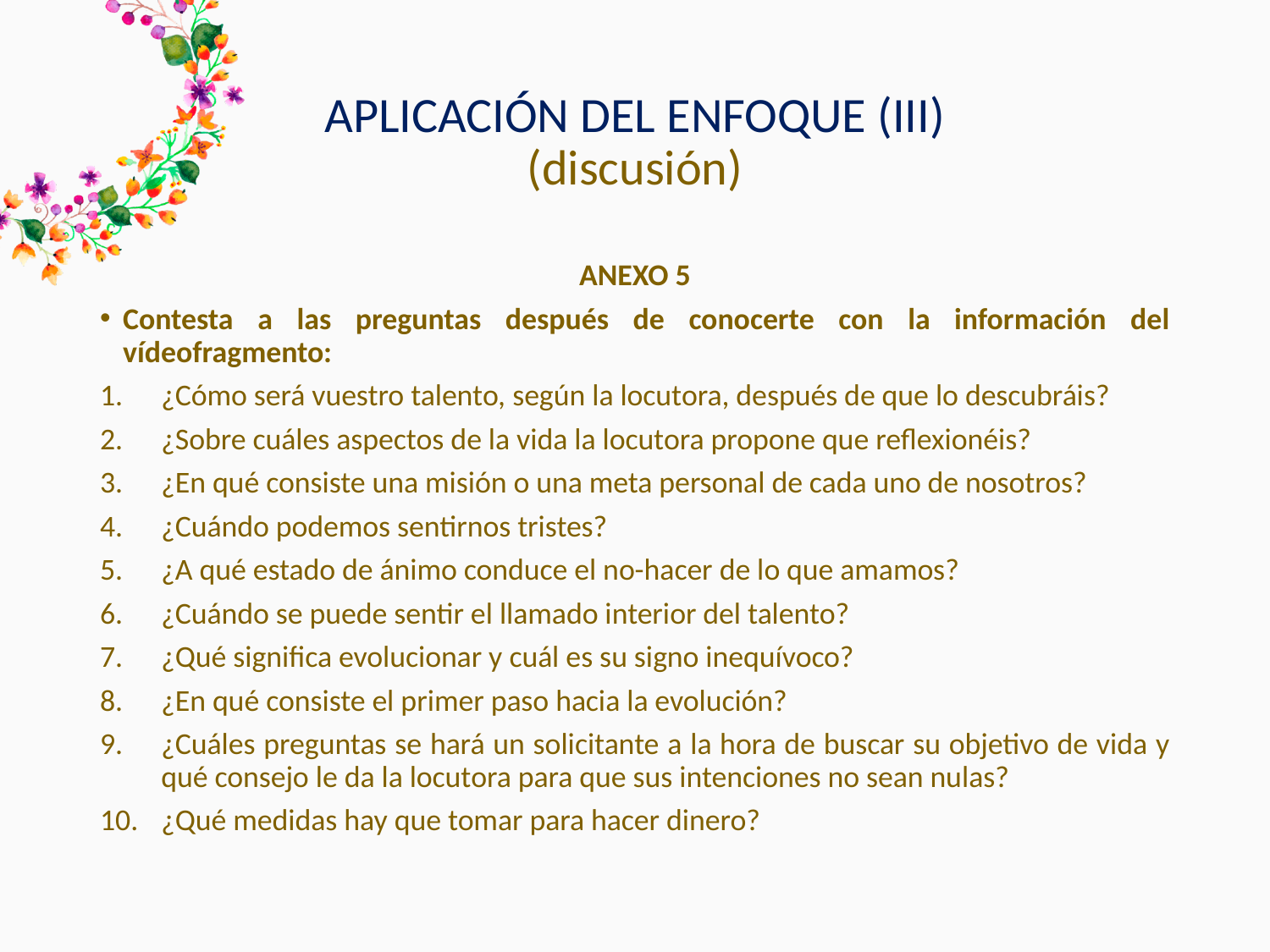

# APLICACIÓN DEL ENFOQUE (III) (discusión)
ANEXO 5
Contesta a las preguntas después de conocerte con la información del vídeofragmento:
¿Cómo será vuestro talento, según la locutora, después de que lo descubráis?
¿Sobre cuáles aspectos de la vida la locutora propone que reflexionéis?
¿En qué consiste una misión o una meta personal de cada uno de nosotros?
¿Cuándo podemos sentirnos tristes?
¿A qué estado de ánimo conduce el no-hacer de lo que amamos?
¿Cuándo se puede sentir el llamado interior del talento?
¿Qué significa evolucionar y cuál es su signo inequívoco?
¿En qué consiste el primer paso hacia la evolución?
¿Cuáles preguntas se hará un solicitante a la hora de buscar su objetivo de vida y qué consejo le da la locutora para que sus intenciones no sean nulas?
¿Qué medidas hay que tomar para hacer dinero?